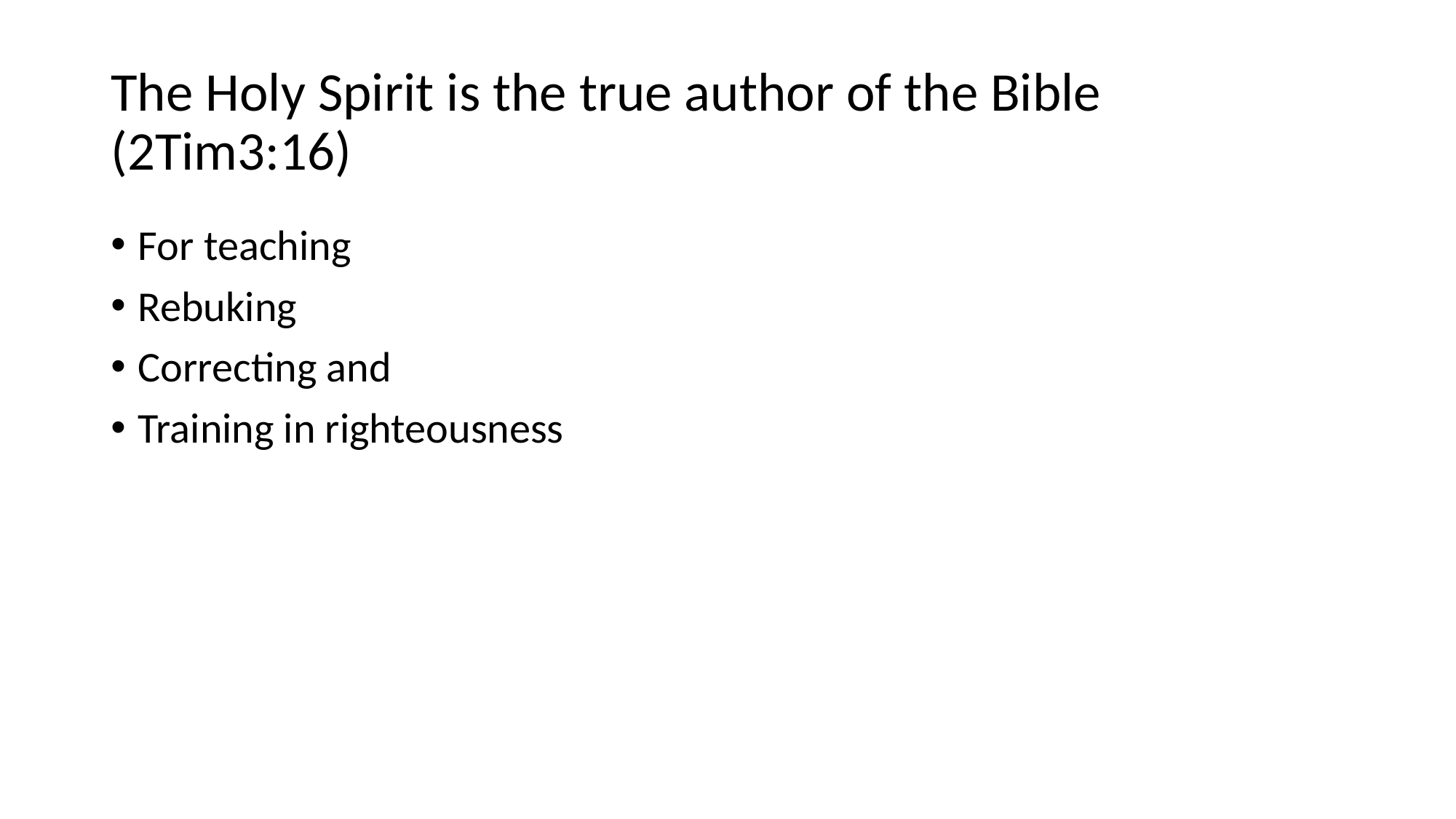

# The Holy Spirit is the true author of the Bible (2Tim3:16)
For teaching
Rebuking
Correcting and
Training in righteousness